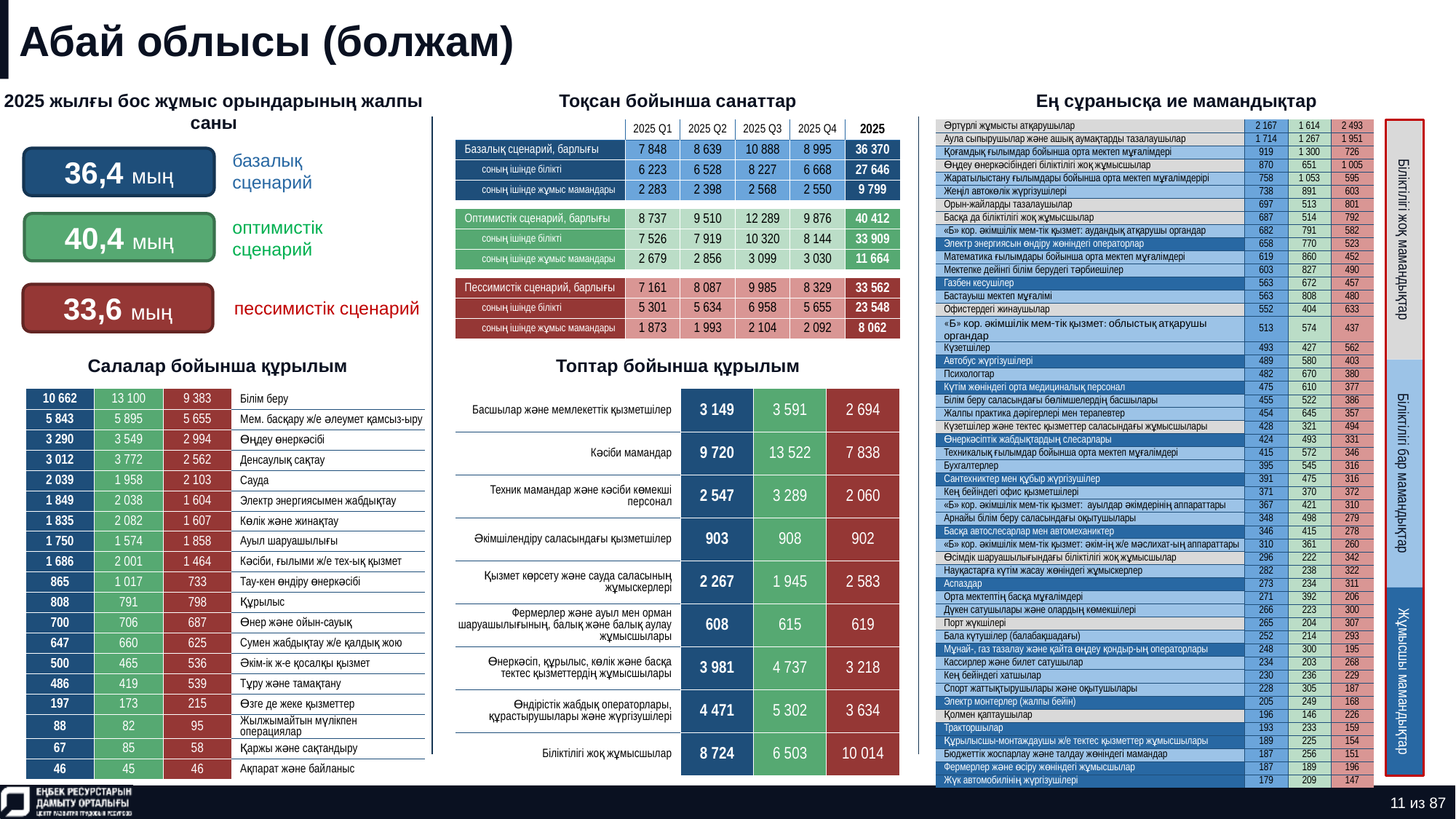

# Абай облысы (болжам)
2025 жылғы бос жұмыс орындарының жалпы саны
Тоқсан бойынша санаттар
Ең сұранысқа ие мамандықтар
| Әртүрлі жұмысты атқарушылар | 2 167 | 1 614 | 2 493 |
| --- | --- | --- | --- |
| Аула сыпырушылар және ашық аумақтарды тазалаушылар | 1 714 | 1 267 | 1 951 |
| Қоғамдық ғылымдар бойынша орта мектеп мұғалімдері | 919 | 1 300 | 726 |
| Өңдеу өнеркәсібіндегі біліктілігі жоқ жұмысшылар | 870 | 651 | 1 005 |
| Жаратылыстану ғылымдары бойынша орта мектеп мұғалімдерірі | 758 | 1 053 | 595 |
| Жеңіл автокөлік жүргізушілері | 738 | 891 | 603 |
| Орын-жайларды тазалаушылар | 697 | 513 | 801 |
| Басқа да біліктілігі жоқ жұмысшылар | 687 | 514 | 792 |
| «Б» кор. әкімшілік мем-тік қызмет: аудандық атқарушы органдар | 682 | 791 | 582 |
| Электр энергиясын өндіру жөніндегі операторлар | 658 | 770 | 523 |
| Математика ғылымдары бойынша орта мектеп мұғалімдері | 619 | 860 | 452 |
| Мектепке дейінгі білім берудегі тәрбиешілер | 603 | 827 | 490 |
| Газбен кесушілер | 563 | 672 | 457 |
| Бастауыш мектеп мұғалімі | 563 | 808 | 480 |
| Офистердегі жинаушылар | 552 | 404 | 633 |
| «Б» кор. әкімшілік мем-тік қызмет: облыстық атқарушы органдар | 513 | 574 | 437 |
| Күзетшілер | 493 | 427 | 562 |
| Автобус жүргізушілері | 489 | 580 | 403 |
| Психологтар | 482 | 670 | 380 |
| Күтім жөніндегі орта медициналық персонал | 475 | 610 | 377 |
| Білім беру саласындағы бөлімшелердің басшылары | 455 | 522 | 386 |
| Жалпы практика дәрігерлері мен терапевтер | 454 | 645 | 357 |
| Күзетшілер және тектес қызметтер саласындағы жұмысшылары | 428 | 321 | 494 |
| Өнеркәсіптік жабдықтардың слесарлары | 424 | 493 | 331 |
| Техникалық ғылымдар бойынша орта мектеп мұғалімдері | 415 | 572 | 346 |
| Бухгалтерлер | 395 | 545 | 316 |
| Сантехниктер мен құбыр жүргізушілер | 391 | 475 | 316 |
| Кең бейіндегі офис қызметшілері | 371 | 370 | 372 |
| «Б» кор. әкімшілік мем-тік қызмет: ауылдар әкімдерінің аппараттары | 367 | 421 | 310 |
| Арнайы білім беру саласындағы оқытушылары | 348 | 498 | 279 |
| Басқа автослесарлар мен автомеханиктер | 346 | 415 | 278 |
| «Б» кор. әкімшілік мем-тік қызмет: әкім-ің ж/е мәслихат-ың аппараттары | 310 | 361 | 260 |
| Өсімдік шаруашылығындағы біліктілігі жоқ жұмысшылар | 296 | 222 | 342 |
| Науқастарға күтім жасау жөніндегі жұмыскерлер | 282 | 238 | 322 |
| Аспаздар | 273 | 234 | 311 |
| Орта мектептің басқа мұғалімдері | 271 | 392 | 206 |
| Дүкен сатушылары және олардың көмекшілері | 266 | 223 | 300 |
| Порт жүкшілері | 265 | 204 | 307 |
| Бала күтушілер (балабақшадағы) | 252 | 214 | 293 |
| Мұнай-, газ тазалау және қайта өңдеу қондыр-ың операторлары | 248 | 300 | 195 |
| Кассирлер және билет сатушылар | 234 | 203 | 268 |
| Кең бейіндегі хатшылар | 230 | 236 | 229 |
| Спорт жаттықтырушылары және оқытушылары | 228 | 305 | 187 |
| Электр монтерлер (жалпы бейін) | 205 | 249 | 168 |
| Қолмен қаптаушылар | 196 | 146 | 226 |
| Тракторшылар | 193 | 233 | 159 |
| Құрылысшы-монтаждаушы ж/е тектес қызметтер жұмысшылары | 189 | 225 | 154 |
| Бюджеттік жоспарлау және талдау жөніндегі мамандар | 187 | 256 | 151 |
| Фермерлер және өсіру жөніндегі жұмысшылар | 187 | 189 | 196 |
| Жүк автомобилінің жүргізушілері | 179 | 209 | 147 |
|  | 2025 Q1 | 2025 Q2 | 2025 Q3 | 2025 Q4 | 2025 |
| --- | --- | --- | --- | --- | --- |
| Базалық сценарий, барлығы | 7 848 | 8 639 | 10 888 | 8 995 | 36 370 |
| соның ішінде білікті | 6 223 | 6 528 | 8 227 | 6 668 | 27 646 |
| соның ішінде жұмыс мамандары | 2 283 | 2 398 | 2 568 | 2 550 | 9 799 |
|  |  |  |  |  |  |
| Оптимистік сценарий, барлығы | 8 737 | 9 510 | 12 289 | 9 876 | 40 412 |
| соның ішінде білікті | 7 526 | 7 919 | 10 320 | 8 144 | 33 909 |
| соның ішінде жұмыс мамандары | 2 679 | 2 856 | 3 099 | 3 030 | 11 664 |
|  |  |  |  |  |  |
| Пессимистік сценарий, барлығы | 7 161 | 8 087 | 9 985 | 8 329 | 33 562 |
| соның ішінде білікті | 5 301 | 5 634 | 6 958 | 5 655 | 23 548 |
| соның ішінде жұмыс мамандары | 1 873 | 1 993 | 2 104 | 2 092 | 8 062 |
36,4 мың
базалық сценарий
40,4 мың
оптимистік сценарий
Біліктілігі жоқ мамандықтар
33,6 мың
пессимистік сценарий
Салалар бойынша құрылым
Топтар бойынша құрылым
| 10 662 | 13 100 | 9 383 | Білім беру |
| --- | --- | --- | --- |
| 5 843 | 5 895 | 5 655 | Мем. басқару ж/е әлеумет қамсыз-ыру |
| 3 290 | 3 549 | 2 994 | Өңдеу өнеркәсібі |
| 3 012 | 3 772 | 2 562 | Денсаулық сақтау |
| 2 039 | 1 958 | 2 103 | Сауда |
| 1 849 | 2 038 | 1 604 | Электр энергиясымен жабдықтау |
| 1 835 | 2 082 | 1 607 | Көлік және жинақтау |
| 1 750 | 1 574 | 1 858 | Ауыл шаруашылығы |
| 1 686 | 2 001 | 1 464 | Кәсіби, ғылыми ж/е тех-ық қызмет |
| 865 | 1 017 | 733 | Тау-кен өндіру өнеркәсібі |
| 808 | 791 | 798 | Құрылыс |
| 700 | 706 | 687 | Өнер және ойын-сауық |
| 647 | 660 | 625 | Сумен жабдықтау ж/е қалдық жою |
| 500 | 465 | 536 | Әкім-ік ж-е қосалқы қызмет |
| 486 | 419 | 539 | Тұру және тамақтану |
| 197 | 173 | 215 | Өзге де жеке қызметтер |
| 88 | 82 | 95 | Жылжымайтын мүлікпен операциялар |
| 67 | 85 | 58 | Қаржы және сақтандыру |
| 46 | 45 | 46 | Ақпарат және байланыс |
| Басшылар және мемлекеттік қызметшілер | 3 149 | 3 591 | 2 694 |
| --- | --- | --- | --- |
| Кәсіби мамандар | 9 720 | 13 522 | 7 838 |
| Техник мамандар және кәсіби көмекші персонал | 2 547 | 3 289 | 2 060 |
| Әкімшілендіру саласындағы қызметшілер | 903 | 908 | 902 |
| Қызмет көрсету және сауда саласының жұмыскерлері | 2 267 | 1 945 | 2 583 |
| Фермерлер және ауыл мен орман шаруашылығының, балық және балық аулау жұмысшылары | 608 | 615 | 619 |
| Өнеркәсіп, құрылыс, көлік және басқа тектес қызметтердің жұмысшылары | 3 981 | 4 737 | 3 218 |
| Өндірістік жабдық операторлары, құрастырушылары және жүргізушілері | 4 471 | 5 302 | 3 634 |
| Біліктілігі жоқ жұмысшылар | 8 724 | 6 503 | 10 014 |

Біліктілігі бар мамандықтар
Жұмысшы мамандықтар
11 из 87